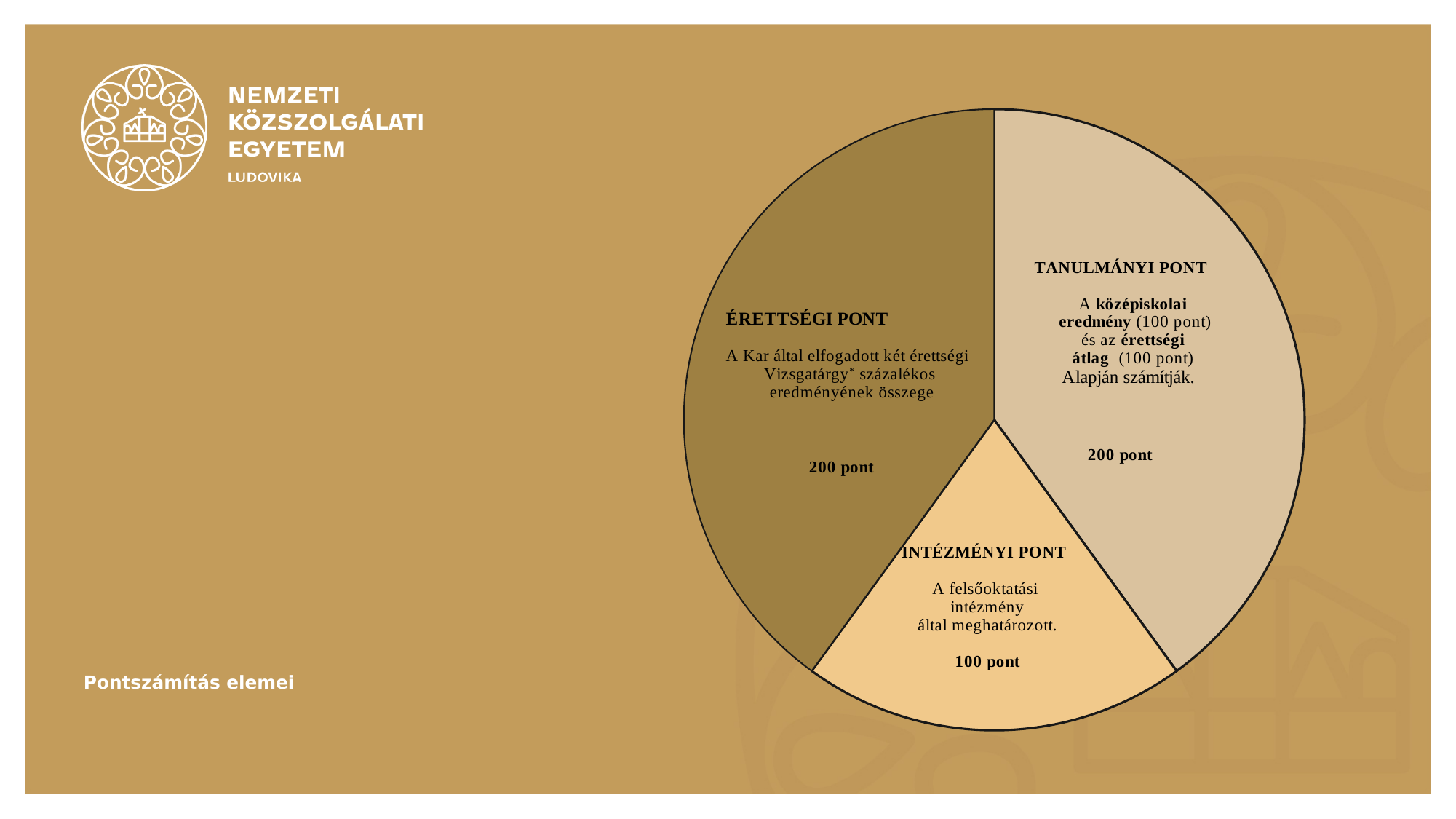

### Chart

| Category | Értékesítés |
|---|---|
| Érettségi pont | 0.4 |
| Intézményi pont | 0.2 |
| Tanulmányi pont | 0.4 |
# Pontszámítás elemei